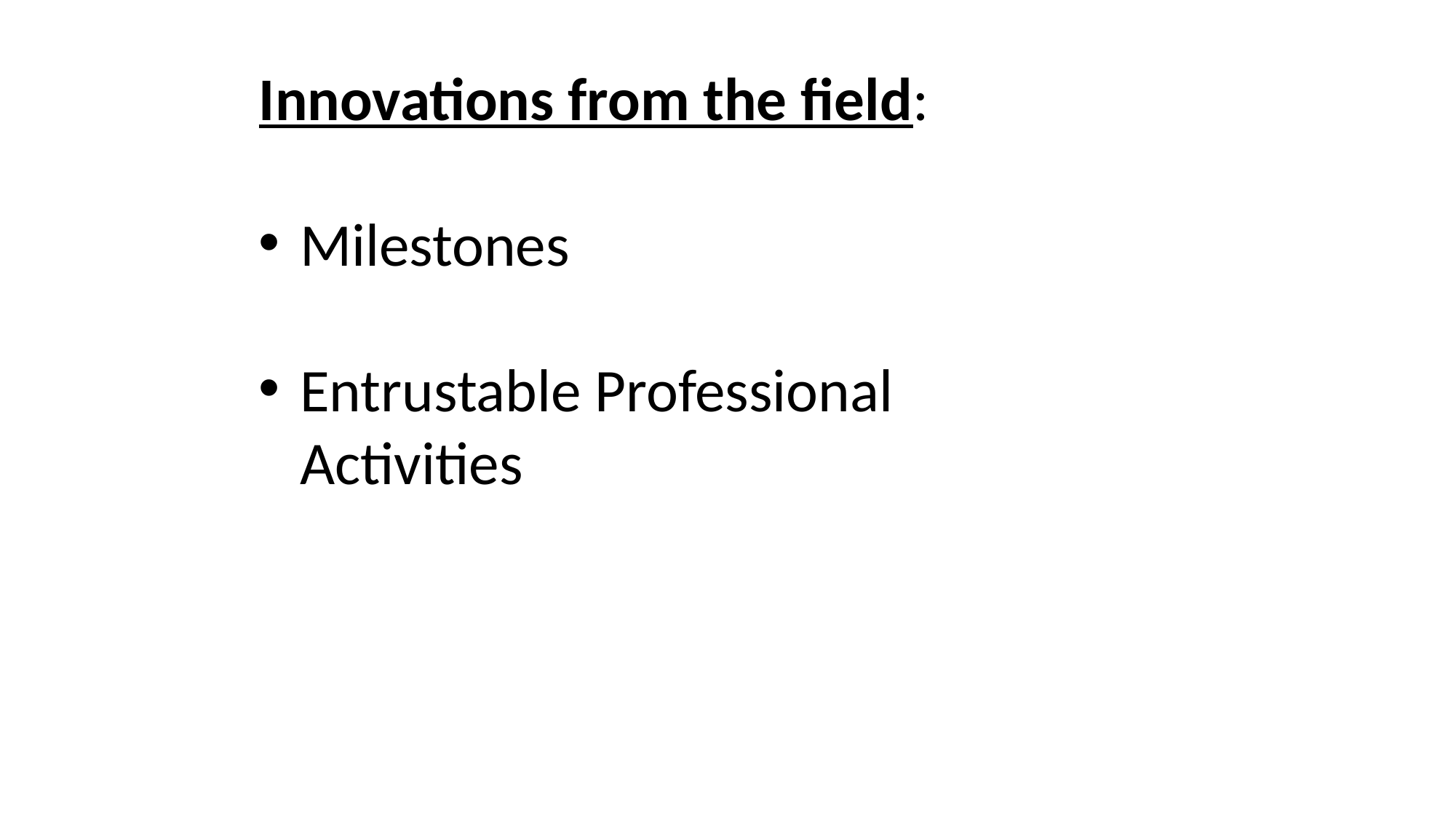

Innovations from the field:

Milestones

Entrustable Professional Activities